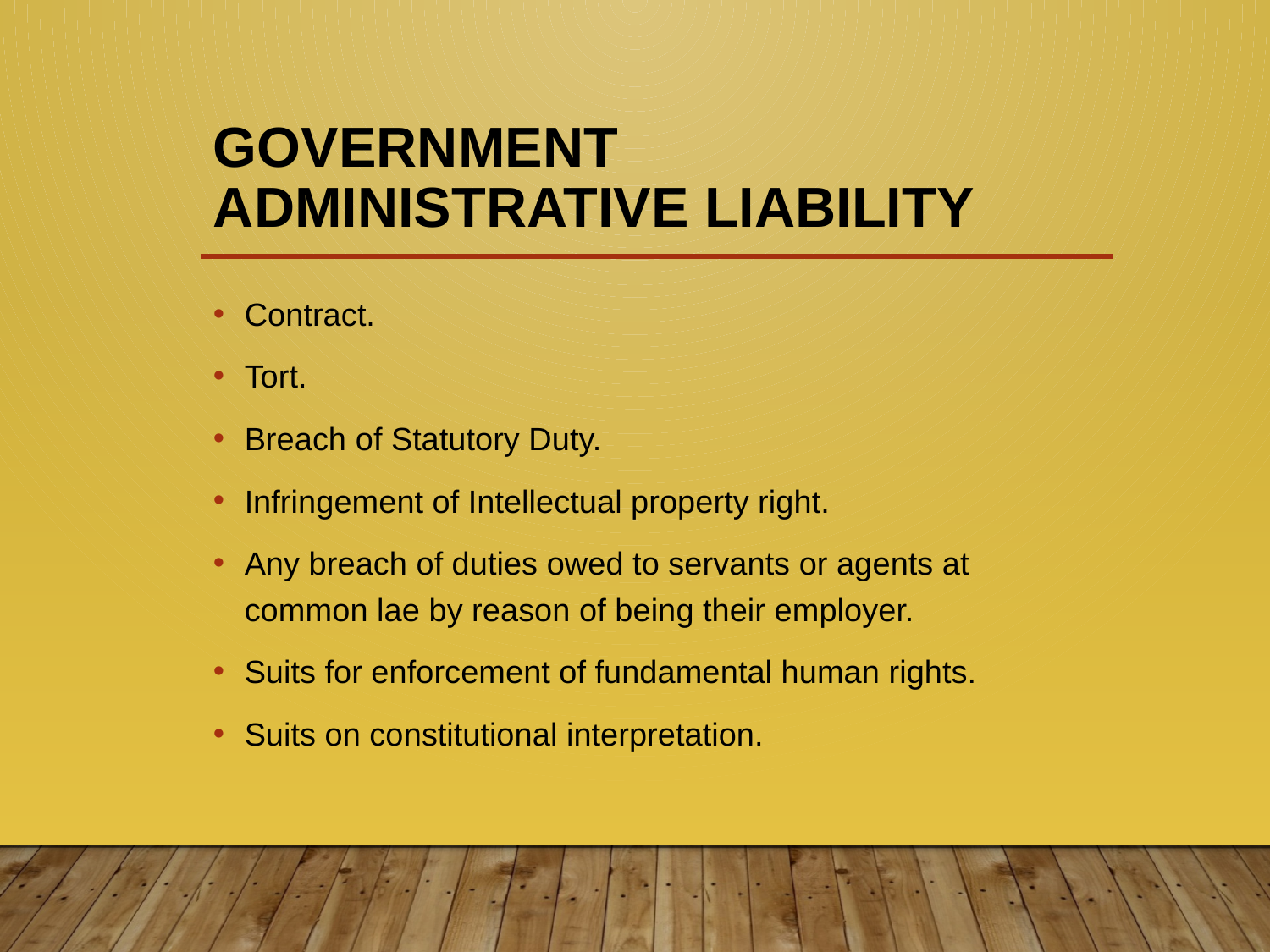

# GOVERNMENT ADMINISTRATIVE LIABILITY
Contract.
Tort.
Breach of Statutory Duty.
Infringement of Intellectual property right.
Any breach of duties owed to servants or agents at common lae by reason of being their employer.
Suits for enforcement of fundamental human rights.
Suits on constitutional interpretation.